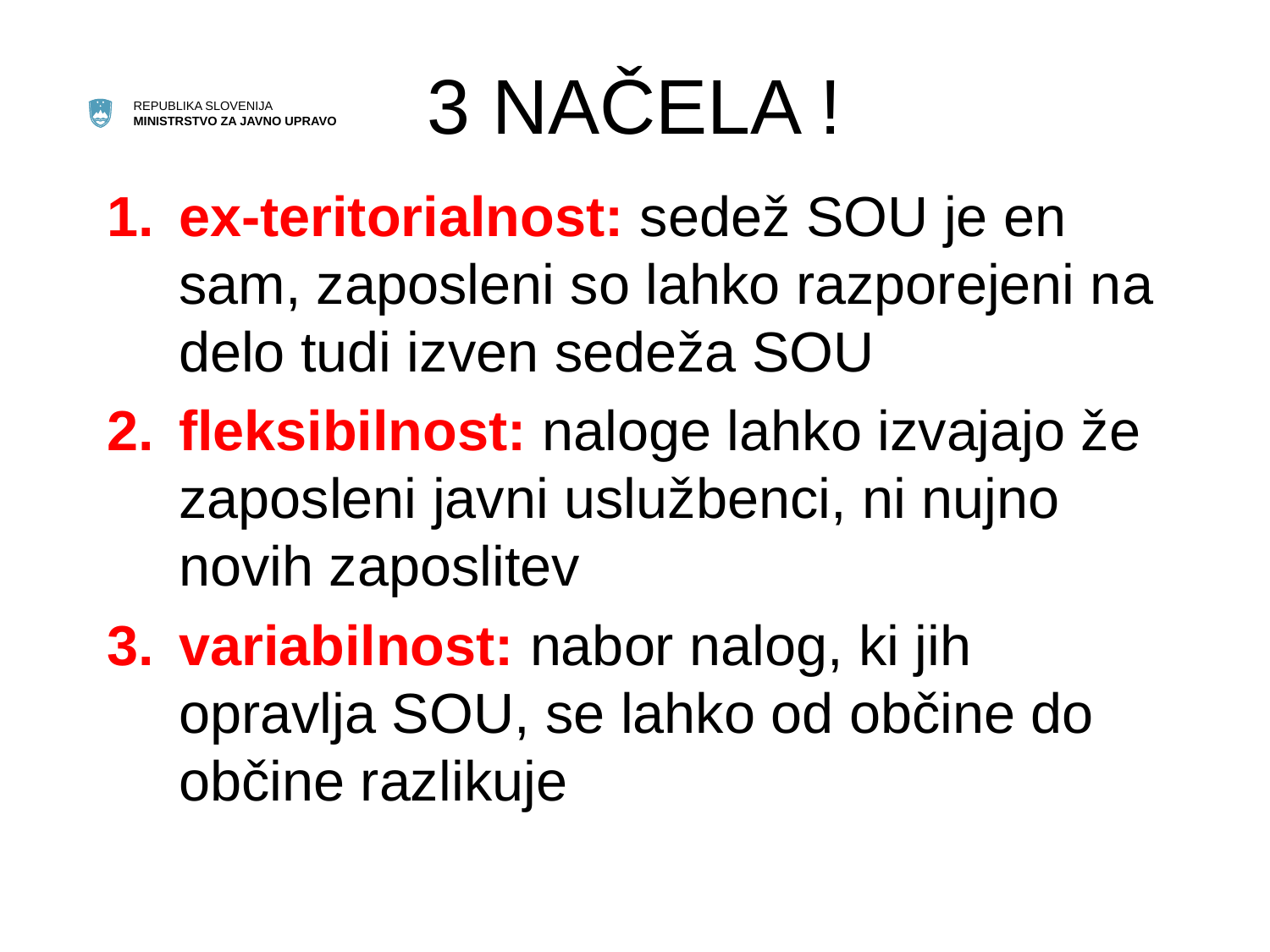

# 3 NAČELA !
ex-teritorialnost: sedež SOU je en sam, zaposleni so lahko razporejeni na delo tudi izven sedeža SOU
fleksibilnost: naloge lahko izvajajo že zaposleni javni uslužbenci, ni nujno novih zaposlitev
variabilnost: nabor nalog, ki jih opravlja SOU, se lahko od občine do občine razlikuje